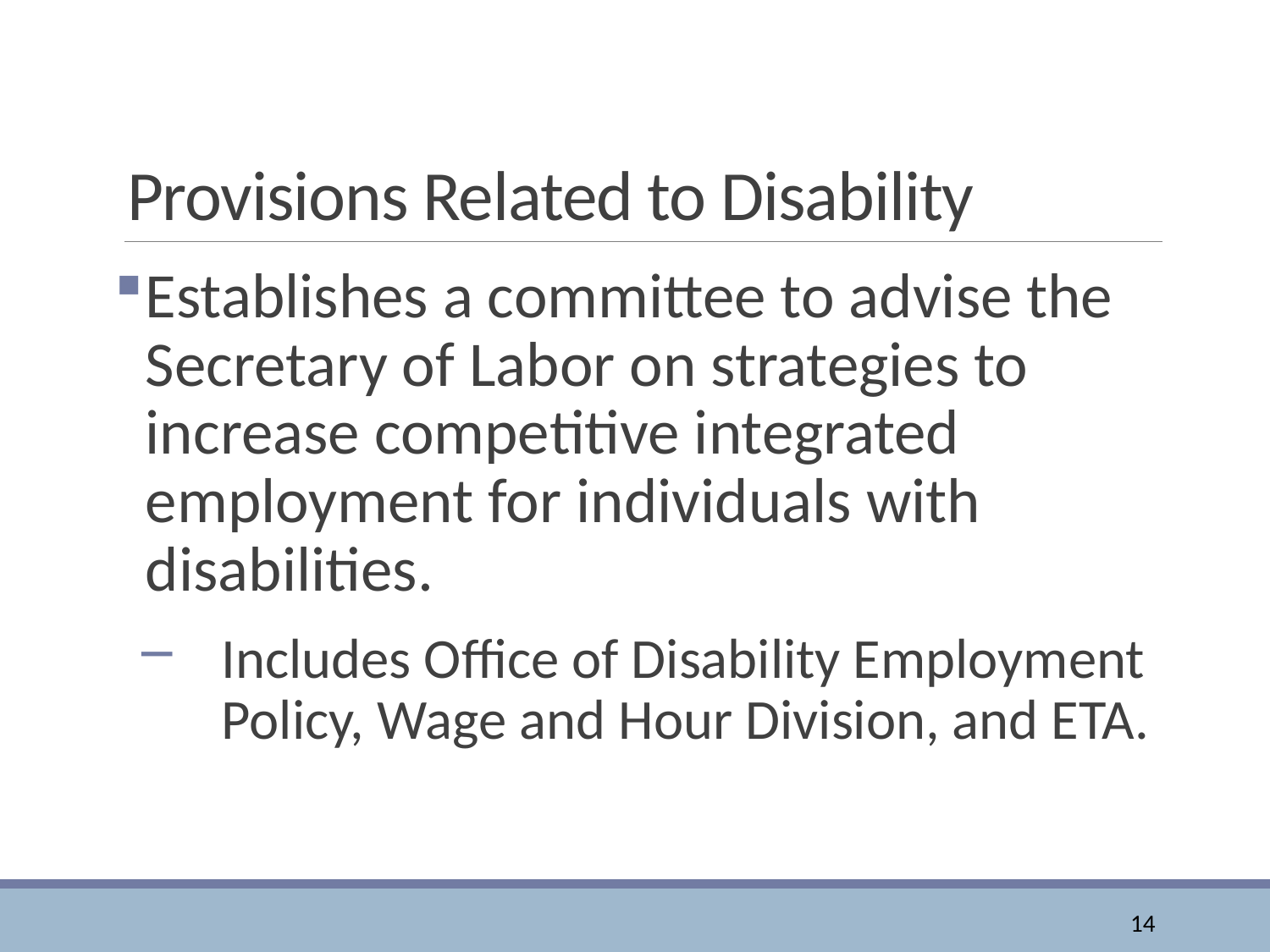

# Provisions Related to Disability
Establishes a committee to advise the Secretary of Labor on strategies to increase competitive integrated employment for individuals with disabilities.
Includes Office of Disability Employment Policy, Wage and Hour Division, and ETA.
14